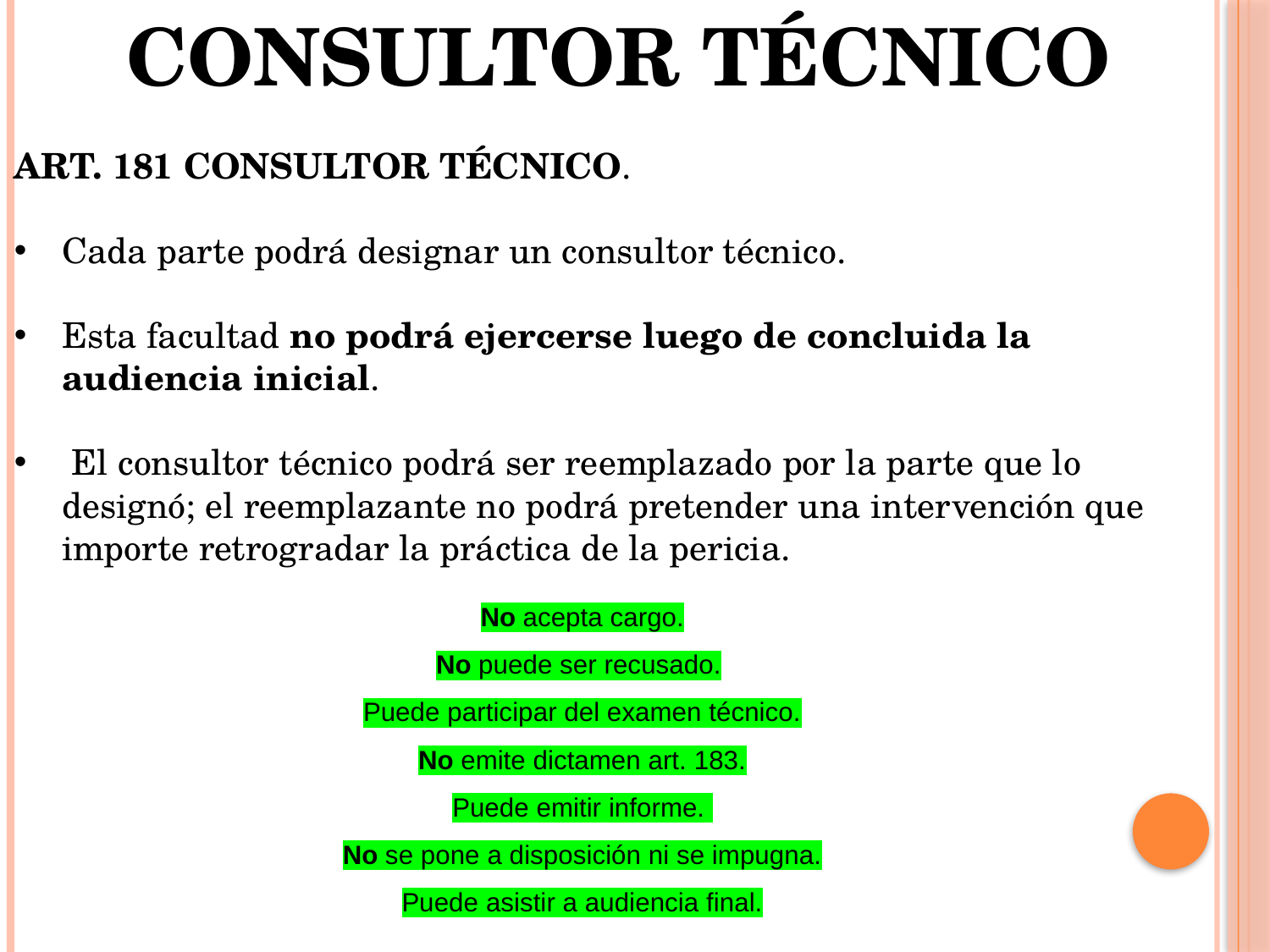

CONSULTOR TÉCNICO

ART. 181 CONSULTOR TÉCNICO.

Cada parte podrá designar un consultor técnico.

Esta facultad no podrá ejercerse luego de concluida la audiencia inicial.

 El consultor técnico podrá ser reemplazado por la parte que lo designó; el reemplazante no podrá pretender una intervención que importe retrogradar la práctica de la pericia.

No acepta cargo.
No puede ser recusado.
Puede participar del examen técnico.
No emite dictamen art. 183.
Puede emitir informe.
No se pone a disposición ni se impugna.
Puede asistir a audiencia final.